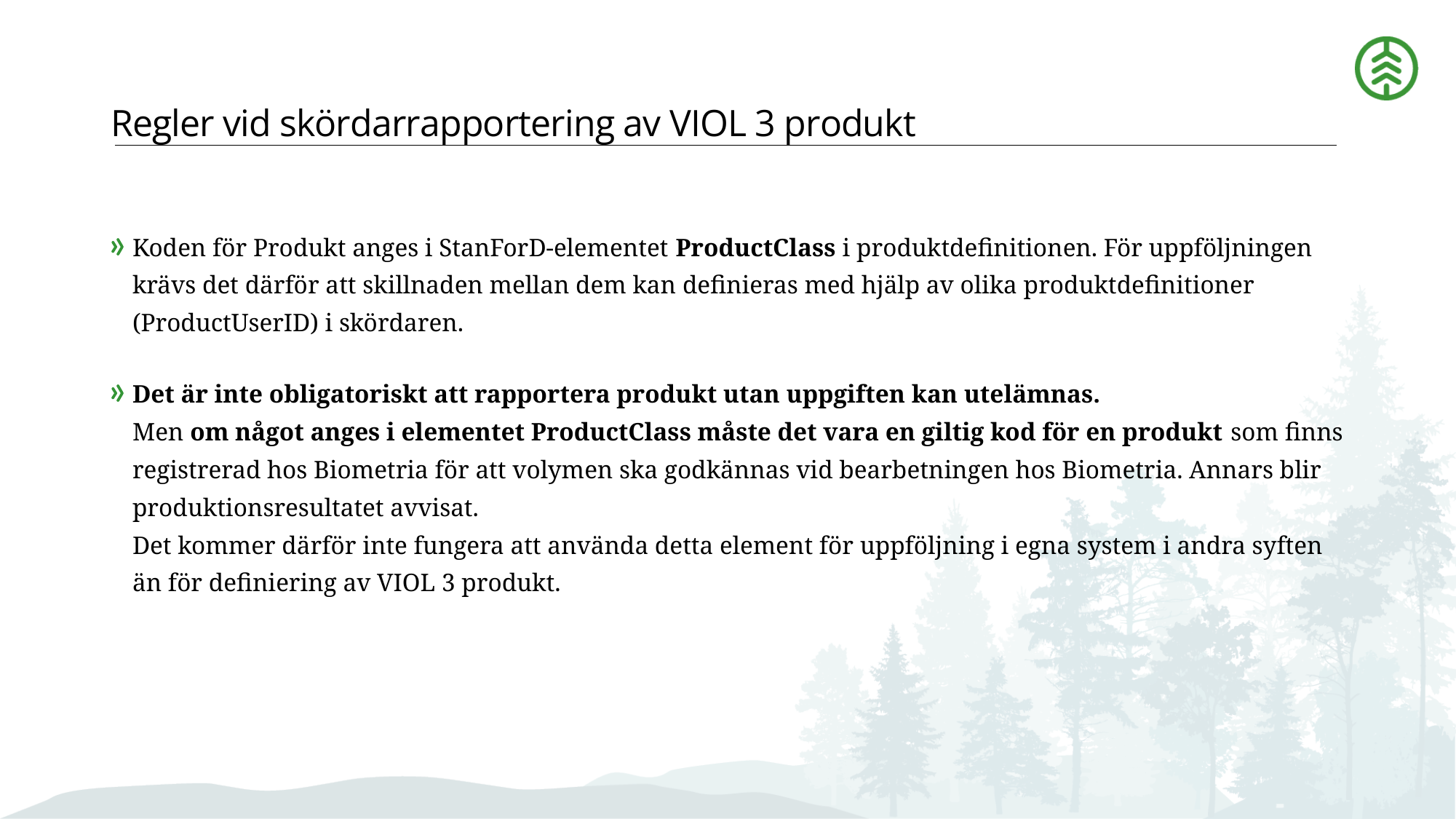

# Regler vid skördarrapportering av VIOL 3 produkt
Koden för Produkt anges i StanForD-elementet ProductClass i produktdefinitionen. För uppföljningen krävs det därför att skillnaden mellan dem kan definieras med hjälp av olika produktdefinitioner (ProductUserID) i skördaren.
Det är inte obligatoriskt att rapportera produkt utan uppgiften kan utelämnas.
Men om något anges i elementet ProductClass måste det vara en giltig kod för en produkt som finns registrerad hos Biometria för att volymen ska godkännas vid bearbetningen hos Biometria. Annars blir produktionsresultatet avvisat.
Det kommer därför inte fungera att använda detta element för uppföljning i egna system i andra syften än för definiering av VIOL 3 produkt.